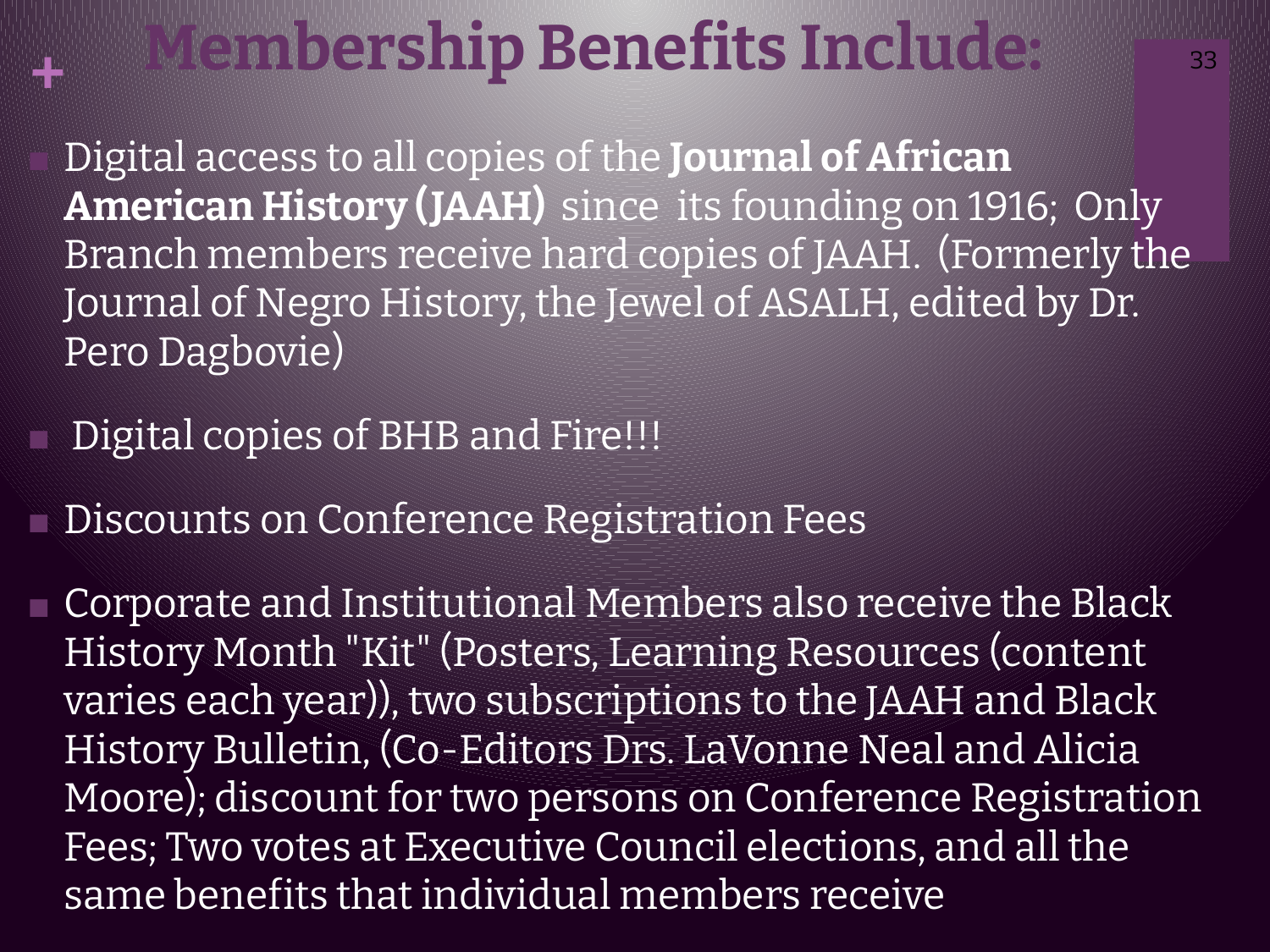

# Membership Benefits Include:
Digital access to all copies of the Journal of African American History (JAAH)  since  its founding on 1916;  Only Branch members receive hard copies of JAAH.  (Formerly the Journal of Negro History, the Jewel of ASALH, edited by Dr. Pero Dagbovie)
 Digital copies of BHB and Fire!!!
Discounts on Conference Registration Fees
Corporate and Institutional Members also receive the Black History Month "Kit" (Posters, Learning Resources (content varies each year)), two subscriptions to the JAAH and Black  History Bulletin, (Co-Editors Drs. LaVonne Neal and Alicia Moore); discount for two persons on Conference Registration Fees; Two votes at Executive Council elections, and all the same benefits that individual members receive
33